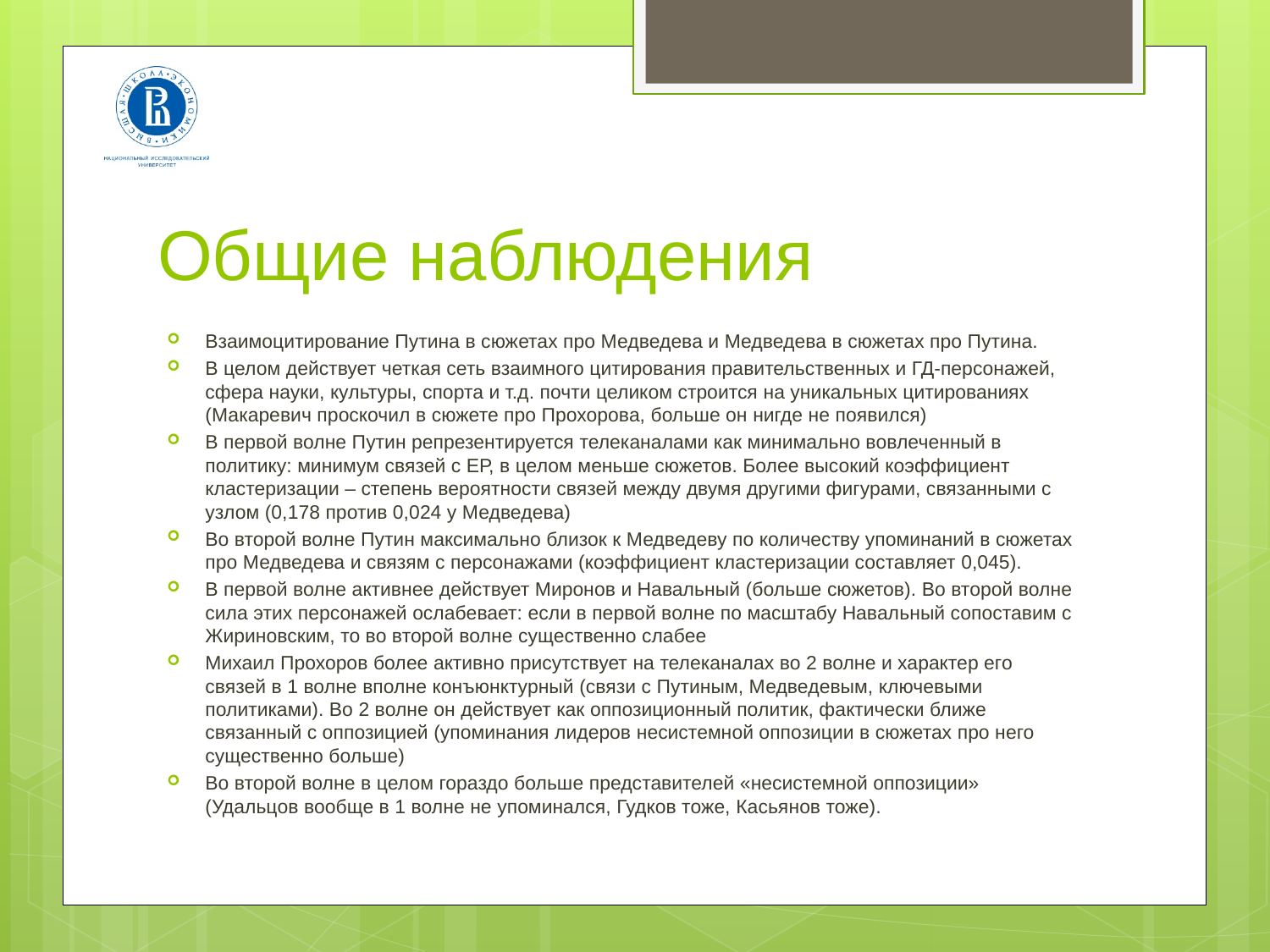

# Общие наблюдения
Взаимоцитирование Путина в сюжетах про Медведева и Медведева в сюжетах про Путина.
В целом действует четкая сеть взаимного цитирования правительственных и ГД-персонажей, сфера науки, культуры, спорта и т.д. почти целиком строится на уникальных цитированиях (Макаревич проскочил в сюжете про Прохорова, больше он нигде не появился)
В первой волне Путин репрезентируется телеканалами как минимально вовлеченный в политику: минимум связей с ЕР, в целом меньше сюжетов. Более высокий коэффициент кластеризации – степень вероятности связей между двумя другими фигурами, связанными с узлом (0,178 против 0,024 у Медведева)
Во второй волне Путин максимально близок к Медведеву по количеству упоминаний в сюжетах про Медведева и связям с персонажами (коэффициент кластеризации составляет 0,045).
В первой волне активнее действует Миронов и Навальный (больше сюжетов). Во второй волне сила этих персонажей ослабевает: если в первой волне по масштабу Навальный сопоставим с Жириновским, то во второй волне существенно слабее
Михаил Прохоров более активно присутствует на телеканалах во 2 волне и характер его связей в 1 волне вполне конъюнктурный (связи с Путиным, Медведевым, ключевыми политиками). Во 2 волне он действует как оппозиционный политик, фактически ближе связанный с оппозицией (упоминания лидеров несистемной оппозиции в сюжетах про него существенно больше)
Во второй волне в целом гораздо больше представителей «несистемной оппозиции» (Удальцов вообще в 1 волне не упоминался, Гудков тоже, Касьянов тоже).